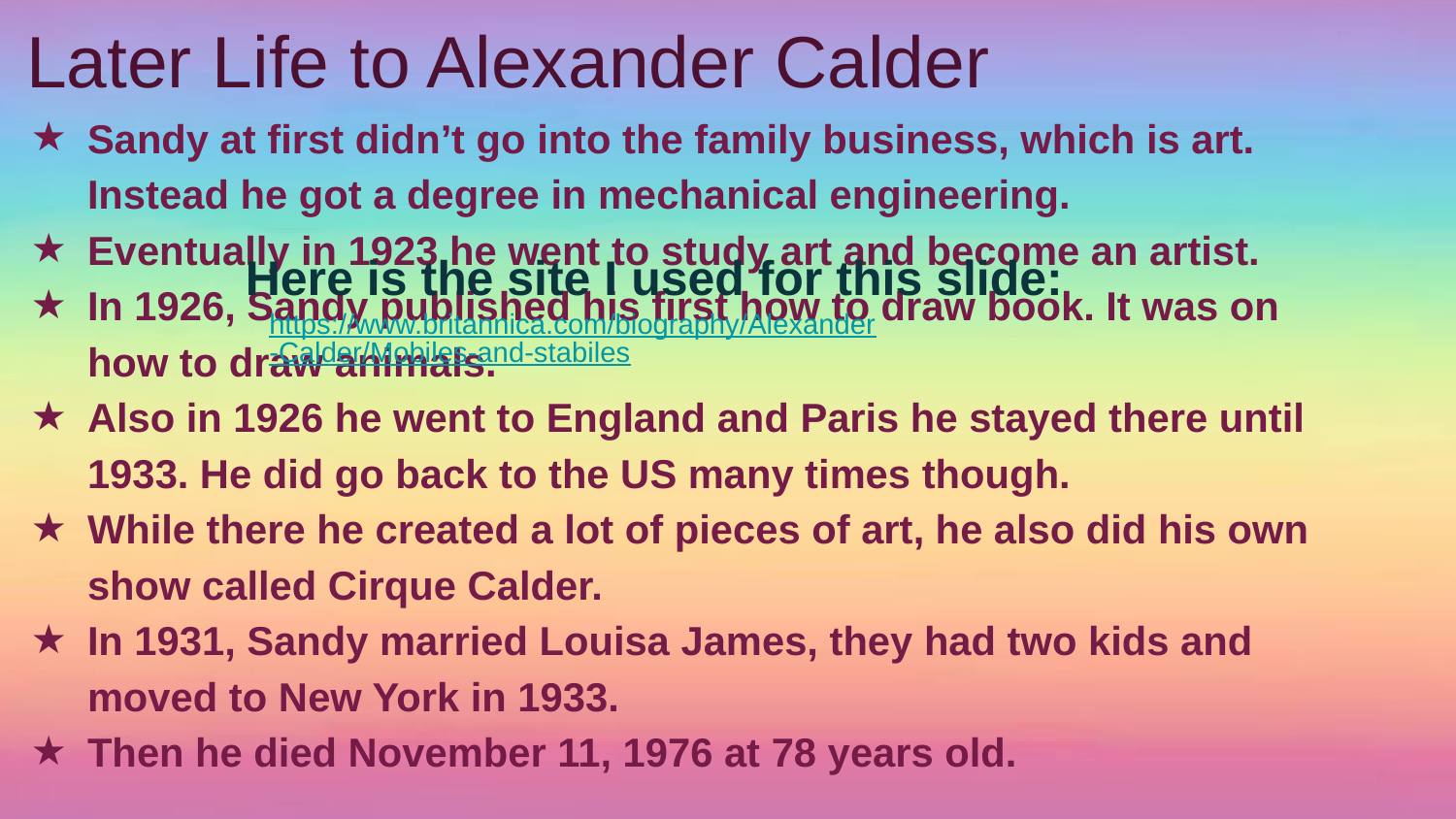

# Later Life to Alexander Calder
Sandy at first didn’t go into the family business, which is art. Instead he got a degree in mechanical engineering.
Eventually in 1923 he went to study art and become an artist.
In 1926, Sandy published his first how to draw book. It was on how to draw animals.
Also in 1926 he went to England and Paris he stayed there until 1933. He did go back to the US many times though.
While there he created a lot of pieces of art, he also did his own show called Cirque Calder.
In 1931, Sandy married Louisa James, they had two kids and moved to New York in 1933.
Then he died November 11, 1976 at 78 years old.
Here is the site I used for this slide:
https://www.britannica.com/biography/Alexander-Calder/Mobiles-and-stabiles